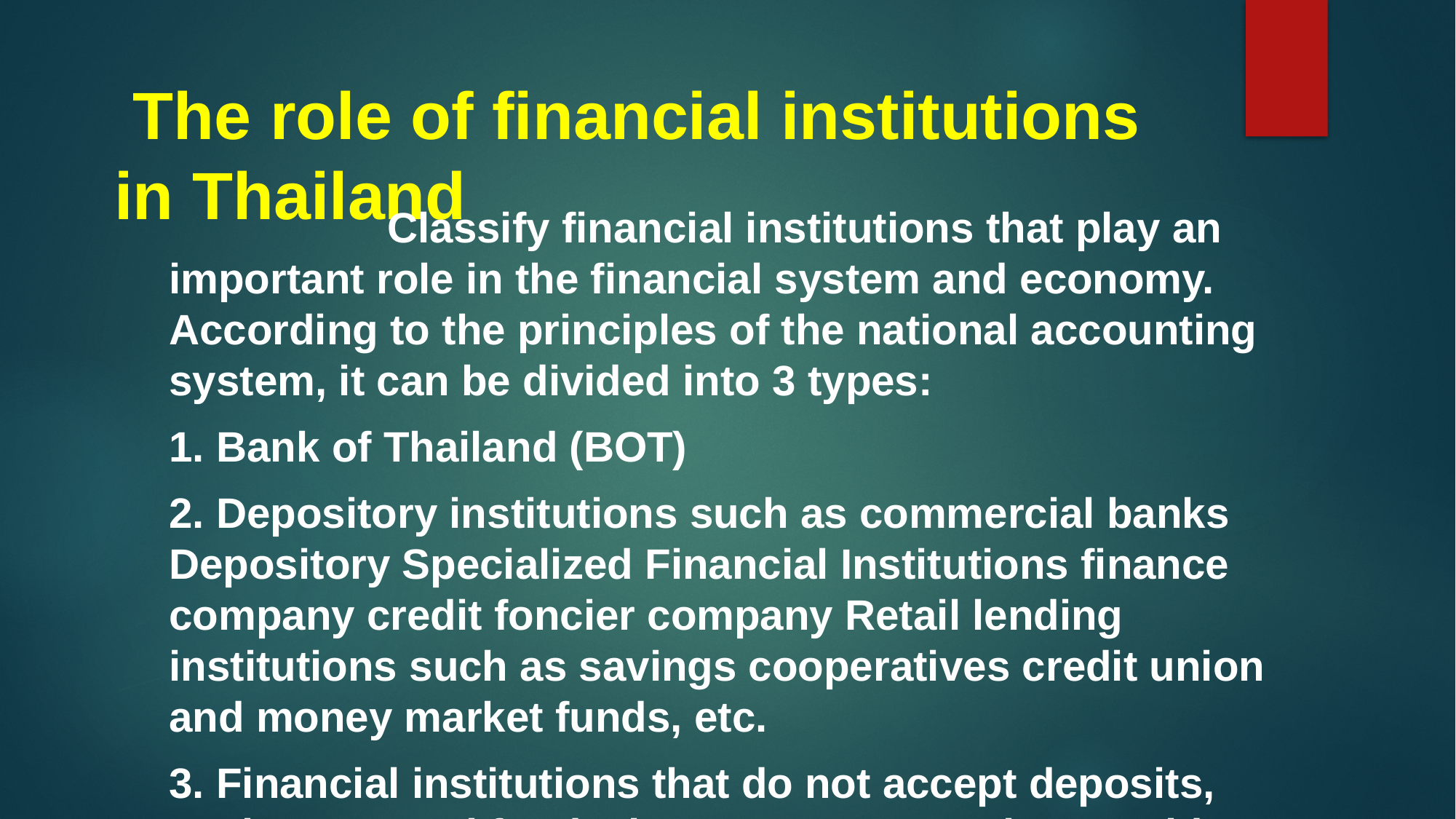

# The role of financial institutions in Thailand
	 	Classify financial institutions that play an important role in the financial system and economy. According to the principles of the national accounting system, it can be divided into 3 types:
1. Bank of Thailand (BOT)
2. Depository institutions such as commercial banks Depository Specialized Financial Institutions finance company credit foncier company Retail lending institutions such as savings cooperatives credit union and money market funds, etc.
3. Financial institutions that do not accept deposits, such as mutual funds, insurance companies provident fund credit company asset management company securities company and foreign exchange companies, etc.